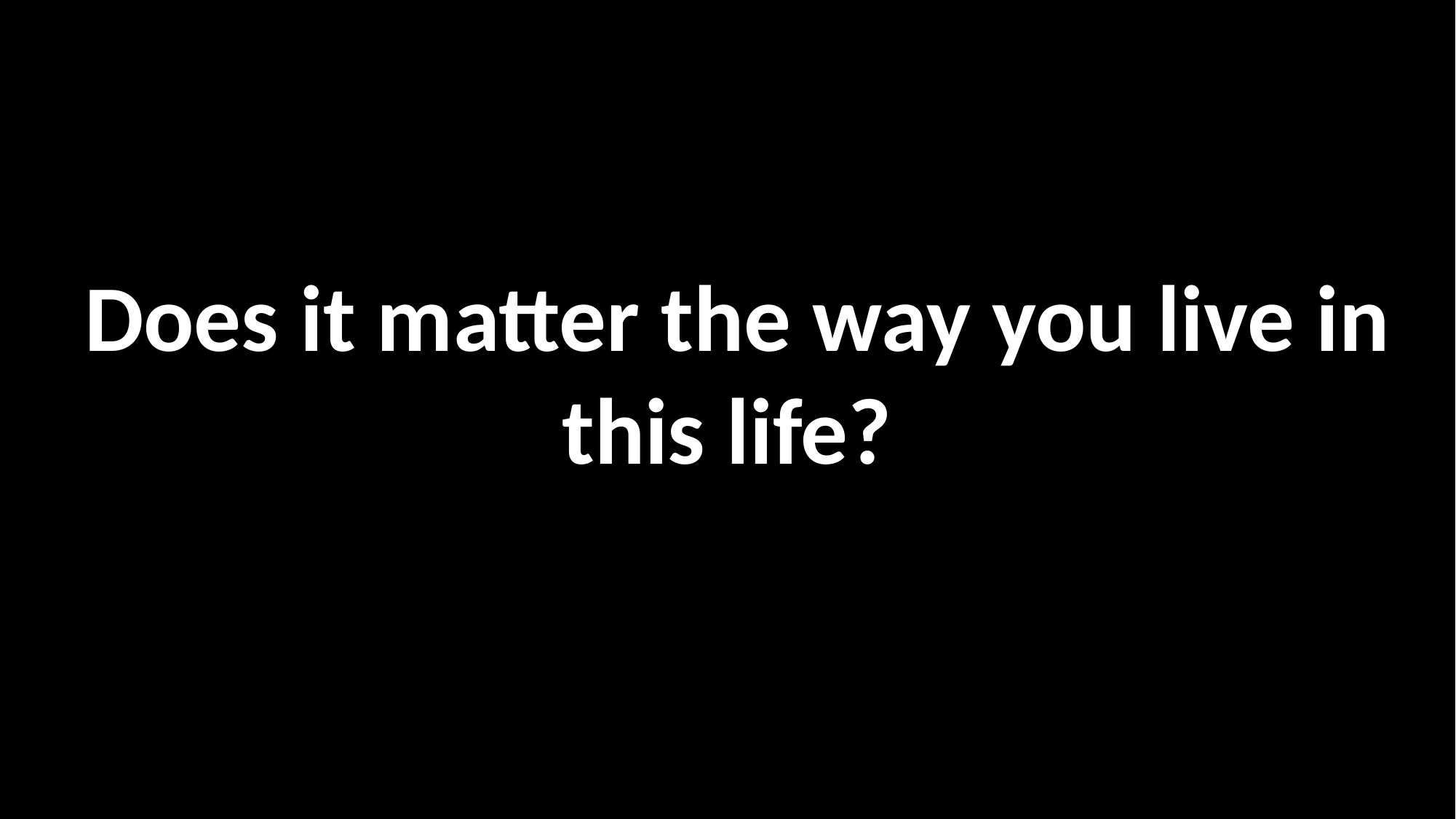

Does it matter the way you live in this life?